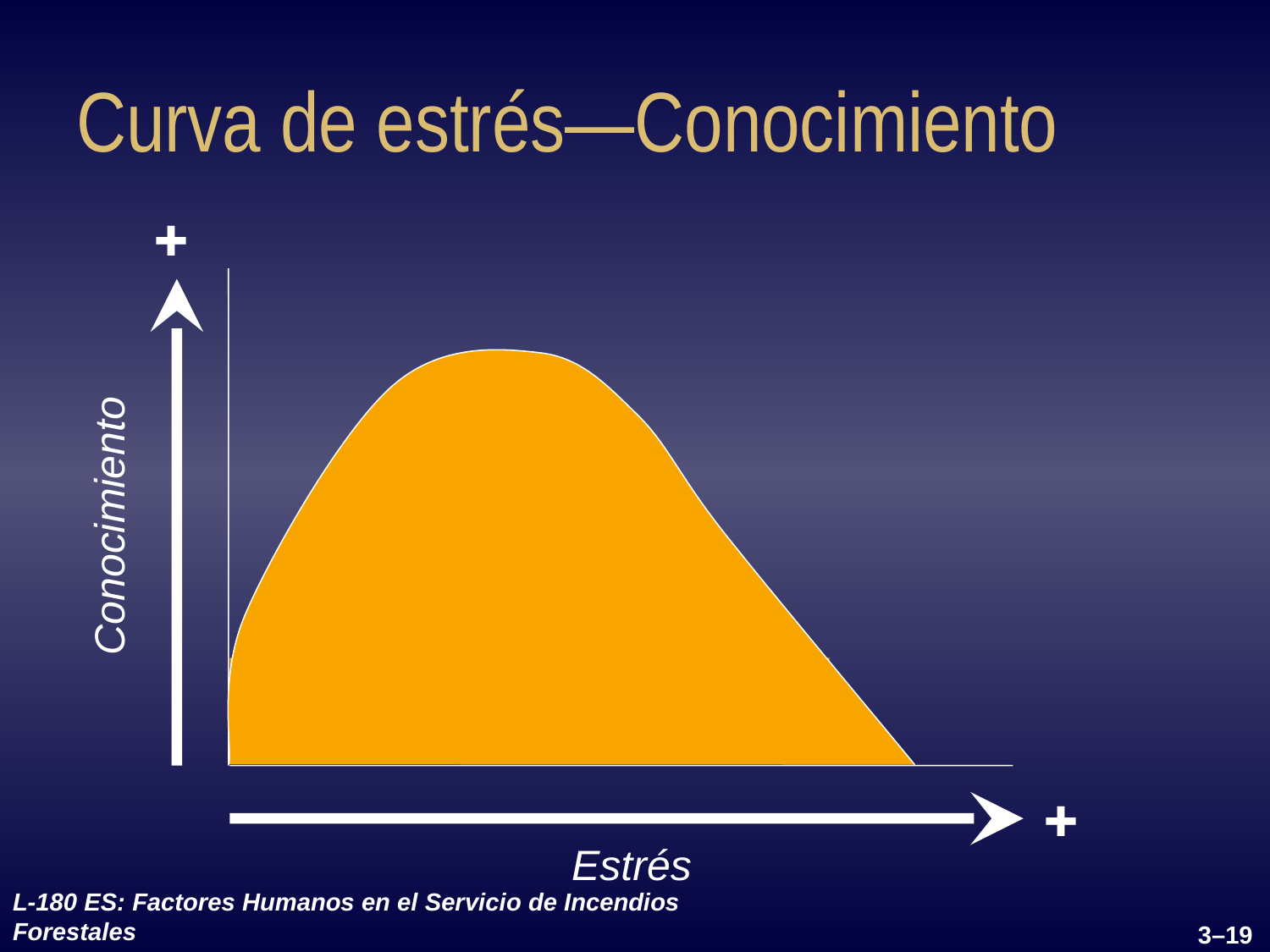

# Curva de estrés—Conocimiento
+

Conocimiento

+

Estrés
L-180 ES: Factores Humanos en el Servicio de Incendios Forestales